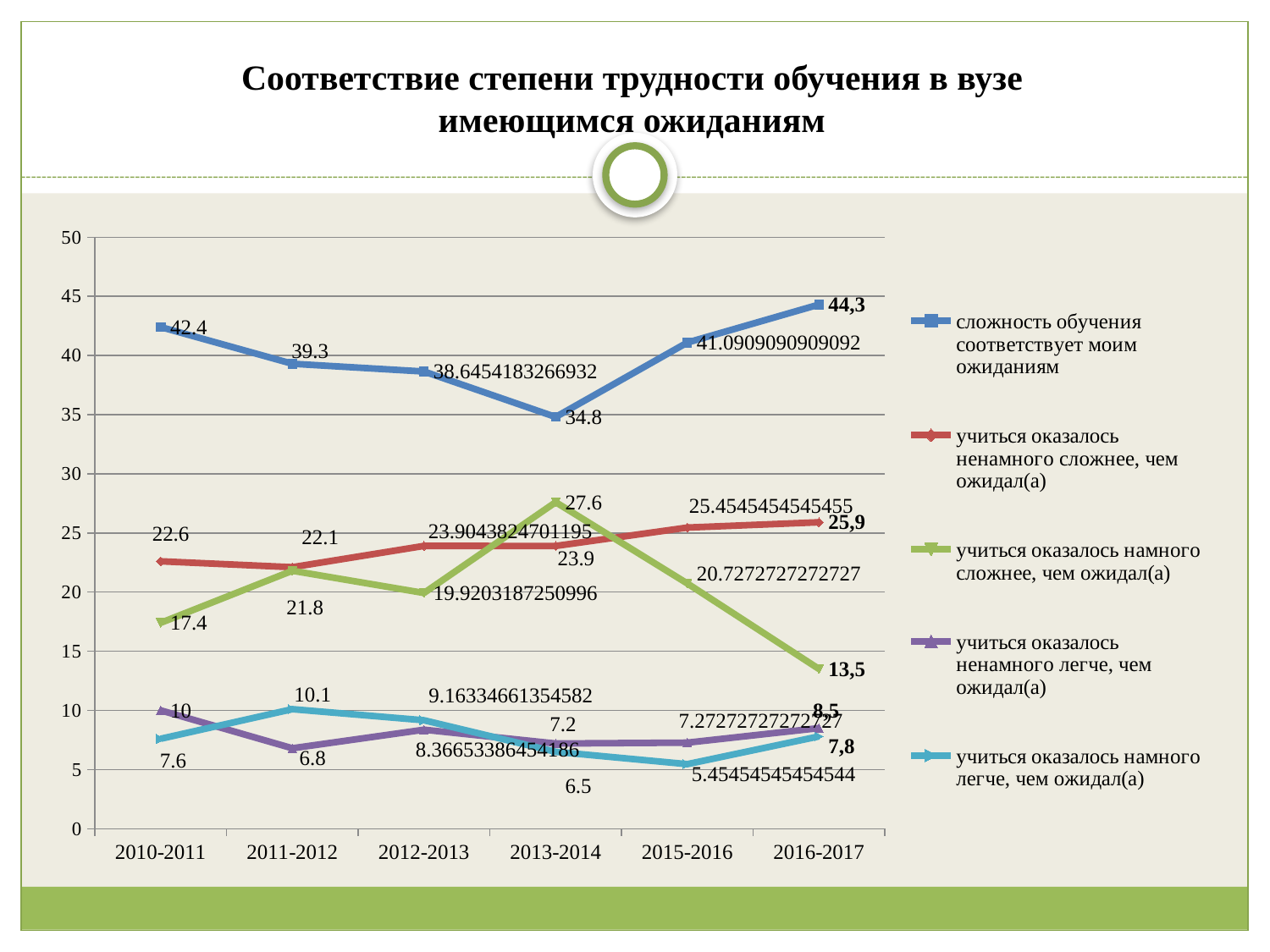

# Соответствие степени трудности обучения в вузе имеющимся ожиданиям

### Chart

| Category | сложность обучения соответствует моим ожиданиям | учиться оказалось ненамного сложнее, чем ожидал(а) | учиться оказалось намного сложнее, чем ожидал(а) | учиться оказалось ненамного легче, чем ожидал(а) | учиться оказалось намного легче, чем ожидал(а) |
|---|---|---|---|---|---|
| 2010-2011 | 42.4 | 22.6 | 17.4 | 10.0 | 7.6 |
| 2011-2012 | 39.300000000000004 | 22.1 | 21.8 | 6.8 | 10.1 |
| 2012-2013 | 38.64541832669323 | 23.904382470119522 | 19.920318725099605 | 8.366533864541859 | 9.163346613545823 |
| 2013-2014 | 34.800000000000004 | 23.9 | 27.6 | 7.2 | 6.5 |
| 2015-2016 | 41.09090909090917 | 25.454545454545453 | 20.72727272727273 | 7.2727272727272725 | 5.4545454545454435 |
| 2016-2017 | 44.3 | 25.9 | 13.5 | 8.5 | 7.8 |